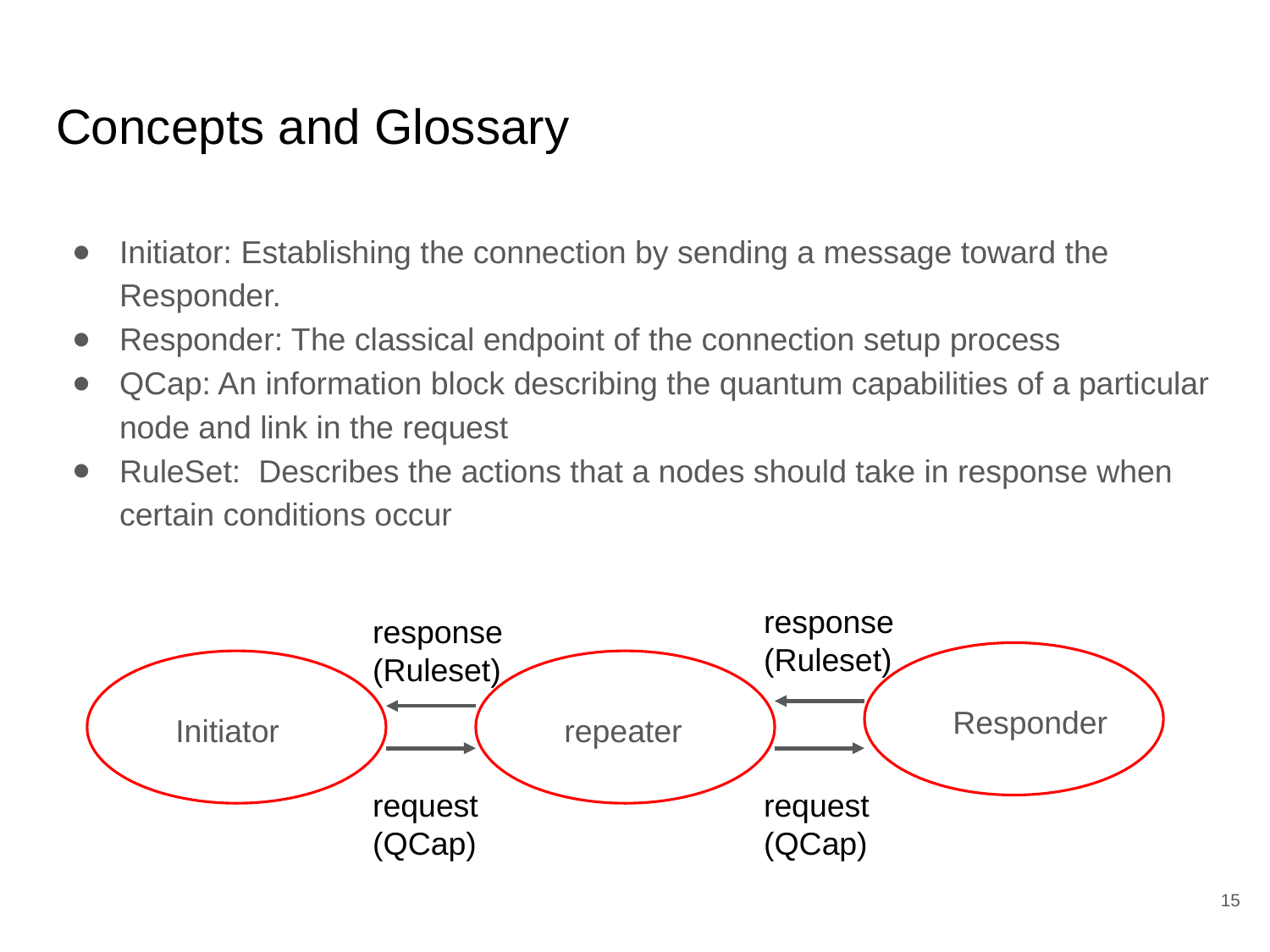

# Concepts and Glossary
Initiator: Establishing the connection by sending a message toward the Responder.
Responder: The classical endpoint of the connection setup process
QCap: An information block describing the quantum capabilities of a particular node and link in the request
RuleSet:  Describes the actions that a nodes should take in response when certain conditions occur

response
(Ruleset)
response(Ruleset)

Responder
Initiator
repeater
request
(QCap)
request
(QCap)
15